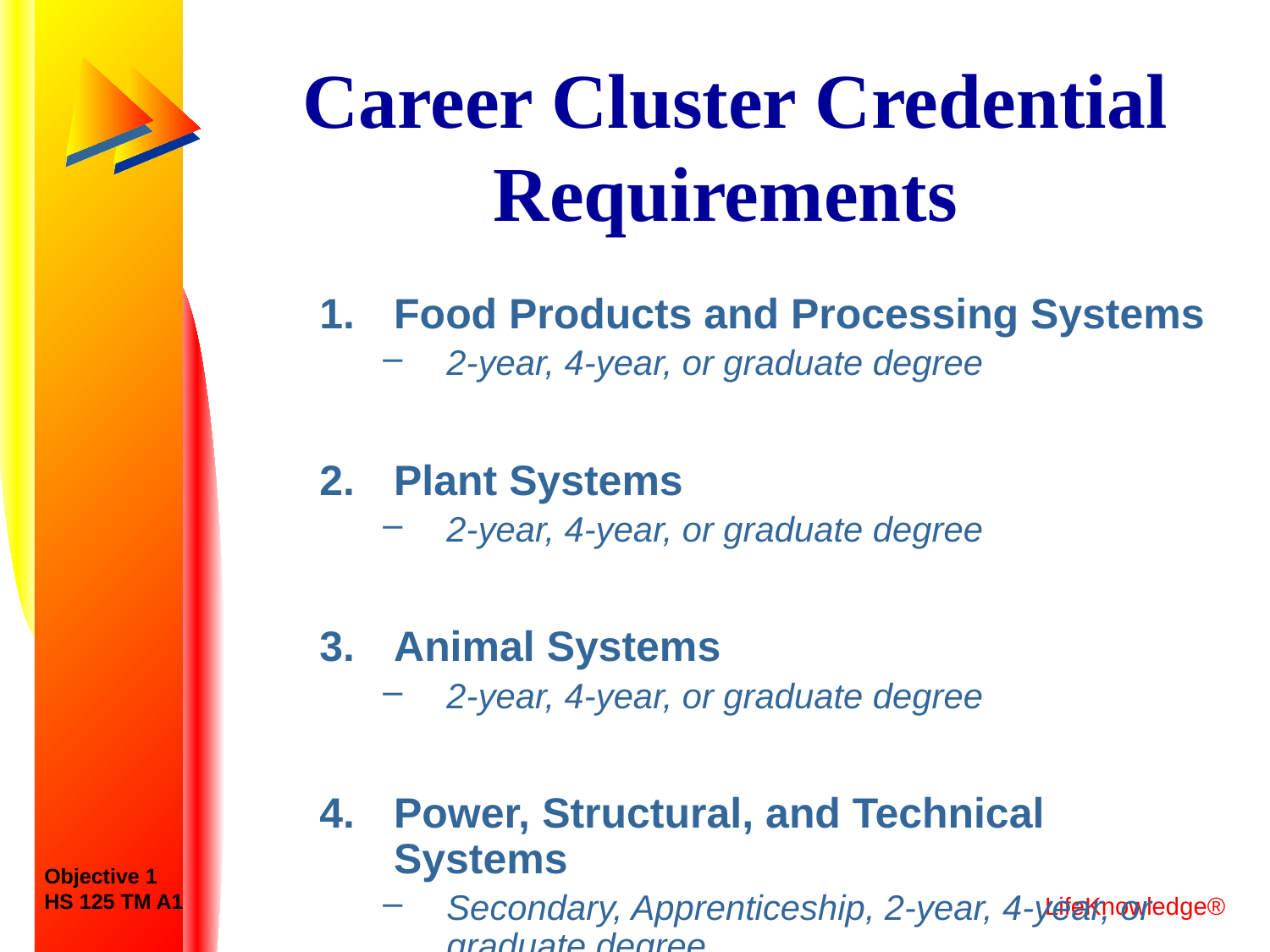

# Career Cluster Credential Requirements
Food Products and Processing Systems
2-year, 4-year, or graduate degree

Plant Systems
2-year, 4-year, or graduate degree

Animal Systems
2-year, 4-year, or graduate degree

Power, Structural, and Technical Systems
Secondary, Apprenticeship, 2-year, 4-year, or graduate degree
Objective 1
HS 125 TM A1
LifeKnowledge®